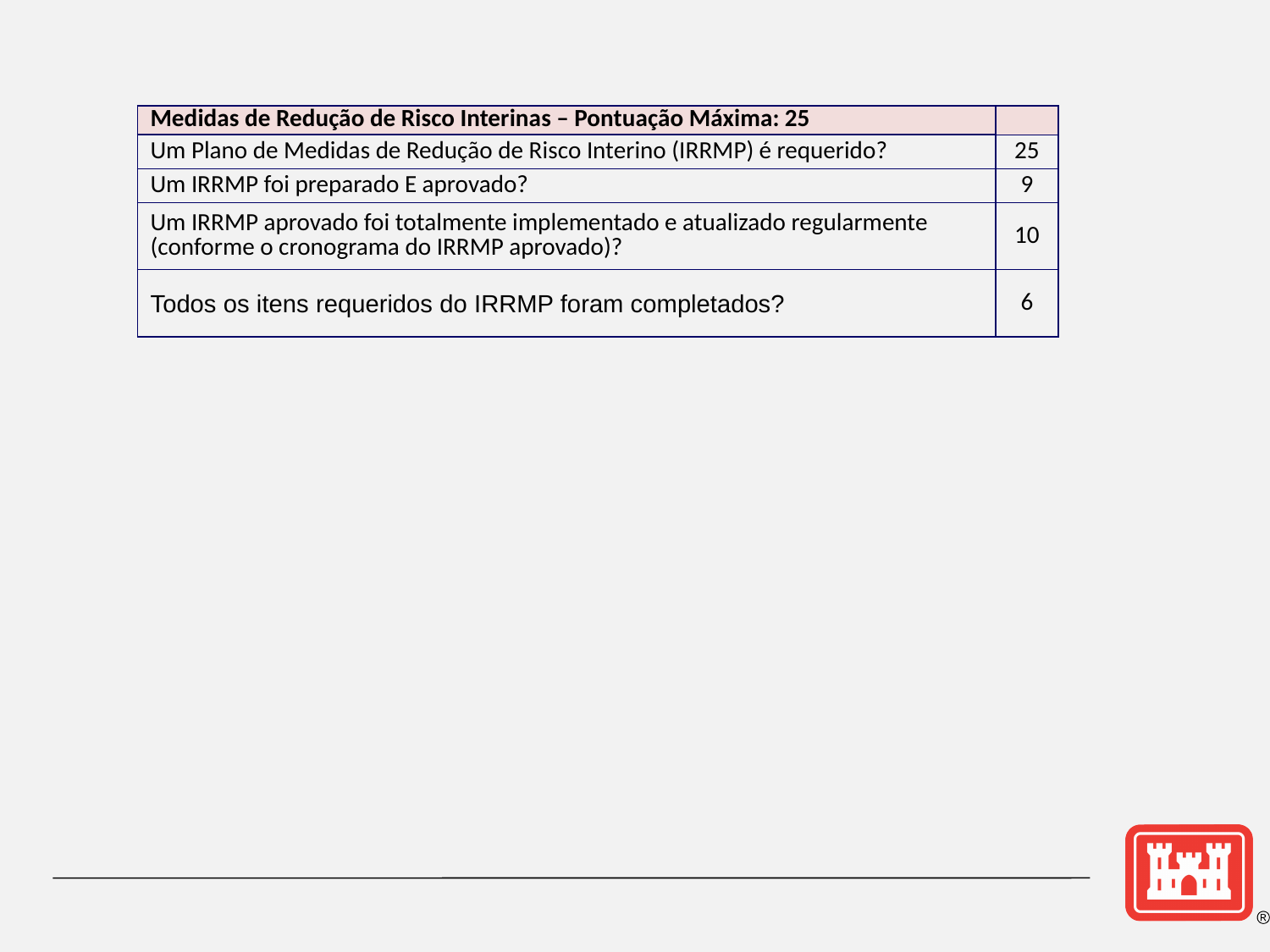

| Medidas de Redução de Risco Interinas – Pontuação Máxima: 25 |  |
| --- | --- |
| Um Plano de Medidas de Redução de Risco Interino (IRRMP) é requerido? | 25 |
| Um IRRMP foi preparado E aprovado? | 9 |
| Um IRRMP aprovado foi totalmente implementado e atualizado regularmente (conforme o cronograma do IRRMP aprovado)? | 10 |
| Todos os itens requeridos do IRRMP foram completados? | 6 |